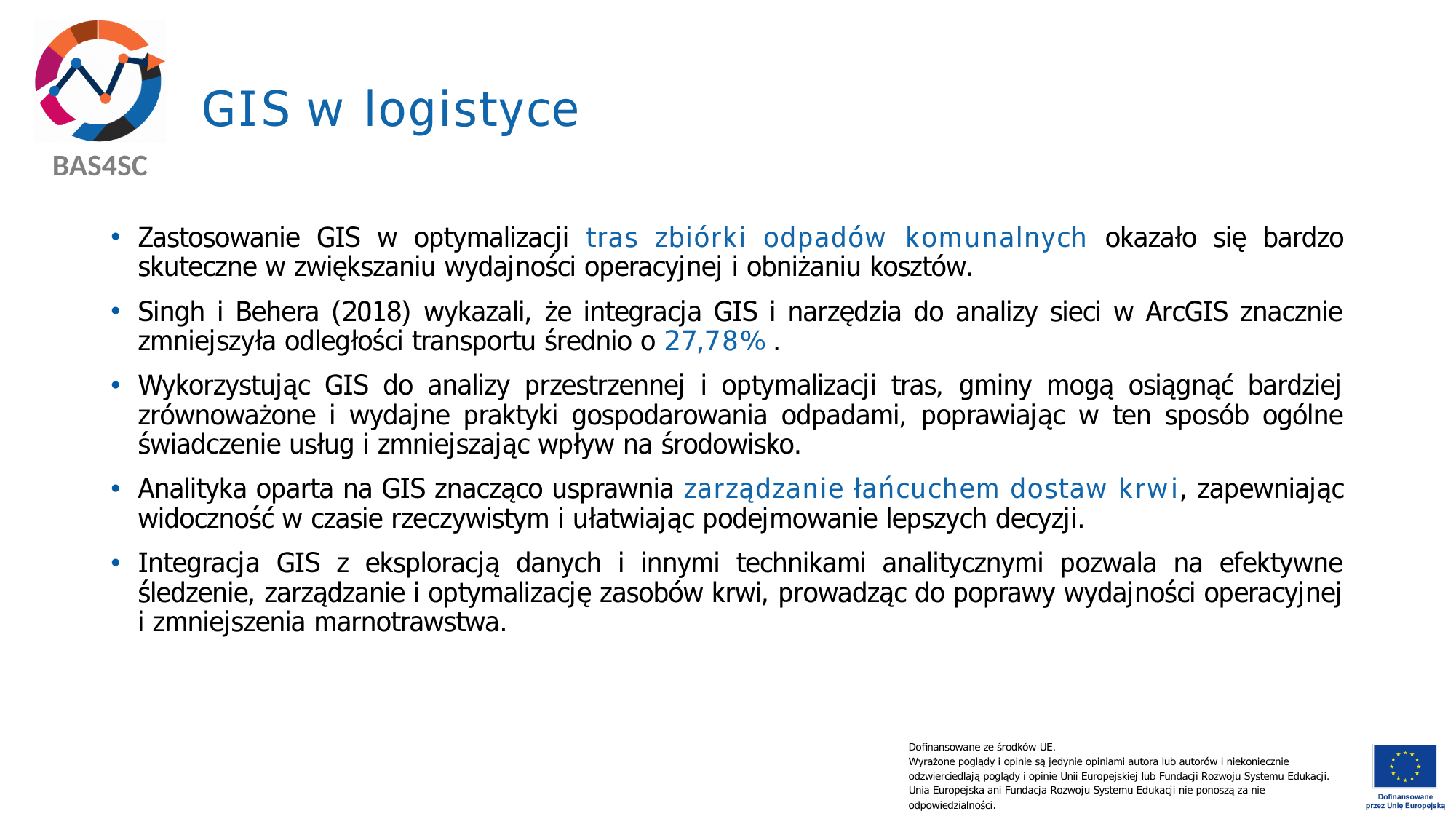

# GIS w logistyce
Zastosowanie GIS w optymalizacji tras zbiórki odpadów komunalnych okazało się bardzo skuteczne w zwiększaniu wydajności operacyjnej i obniżaniu kosztów.
Singh i Behera (2018) wykazali, że integracja GIS i narzędzia do analizy sieci w ArcGIS znacznie zmniejszyła odległości transportu średnio o 27,78%.
Wykorzystując GIS do analizy przestrzennej i optymalizacji tras, gminy mogą osiągnąć bardziej zrównoważone i wydajne praktyki gospodarowania odpadami, poprawiając w ten sposób ogólne świadczenie usług i zmniejszając wpływ na środowisko.
Analityka oparta na GIS znacząco usprawnia zarządzanie łańcuchem dostaw krwi, zapewniając widoczność w czasie rzeczywistym i ułatwiając podejmowanie lepszych decyzji.
Integracja GIS z eksploracją danych i innymi technikami analitycznymi pozwala na efektywne śledzenie, zarządzanie i optymalizację zasobów krwi, prowadząc do poprawy wydajności operacyjnej i zmniejszenia marnotrawstwa.